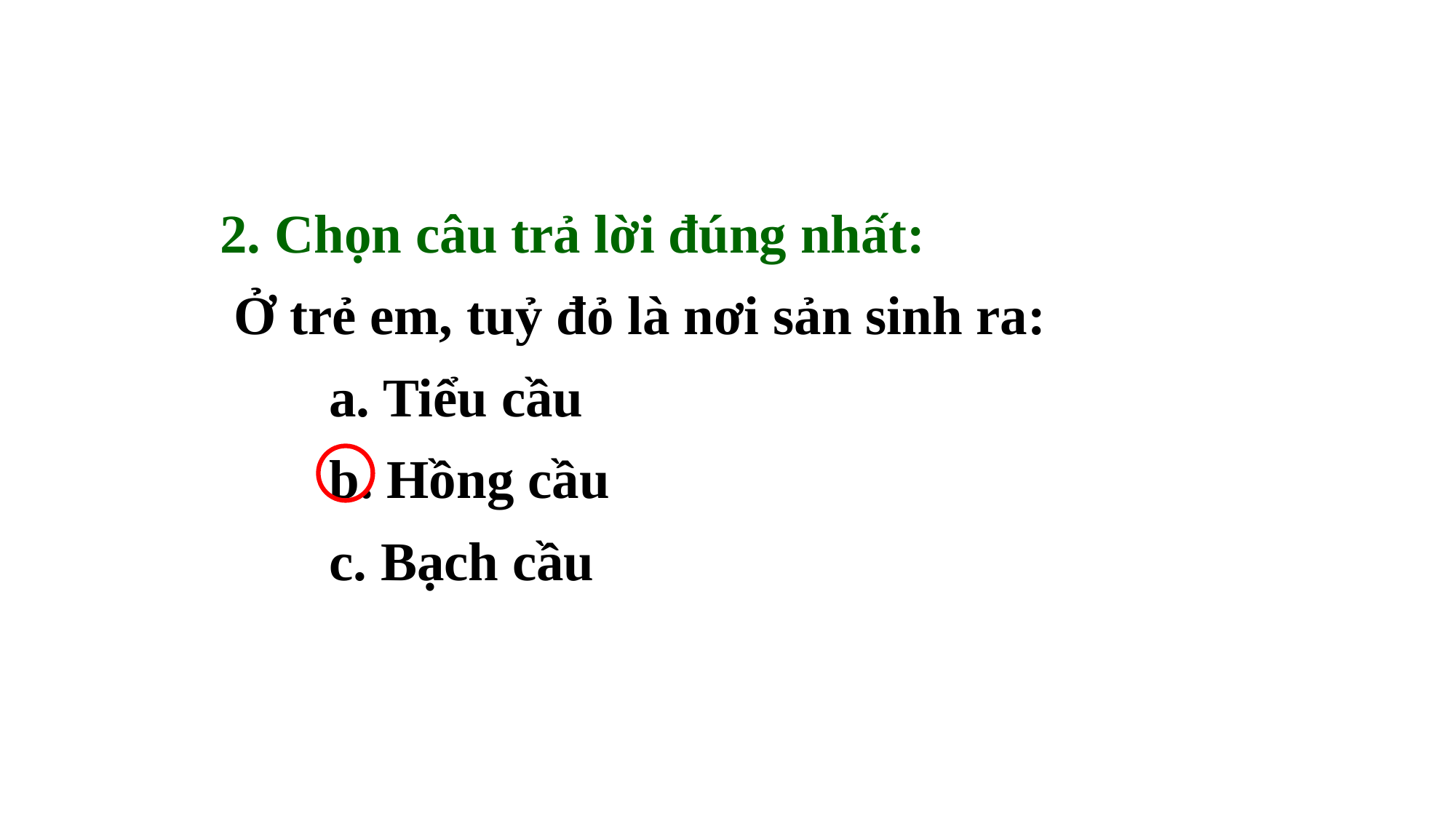

2. Chọn câu trả lời đúng nhất:
 Ở trẻ em, tuỷ đỏ là nơi sản sinh ra:
	a. Tiểu cầu
	b. Hồng cầu
	c. Bạch cầu